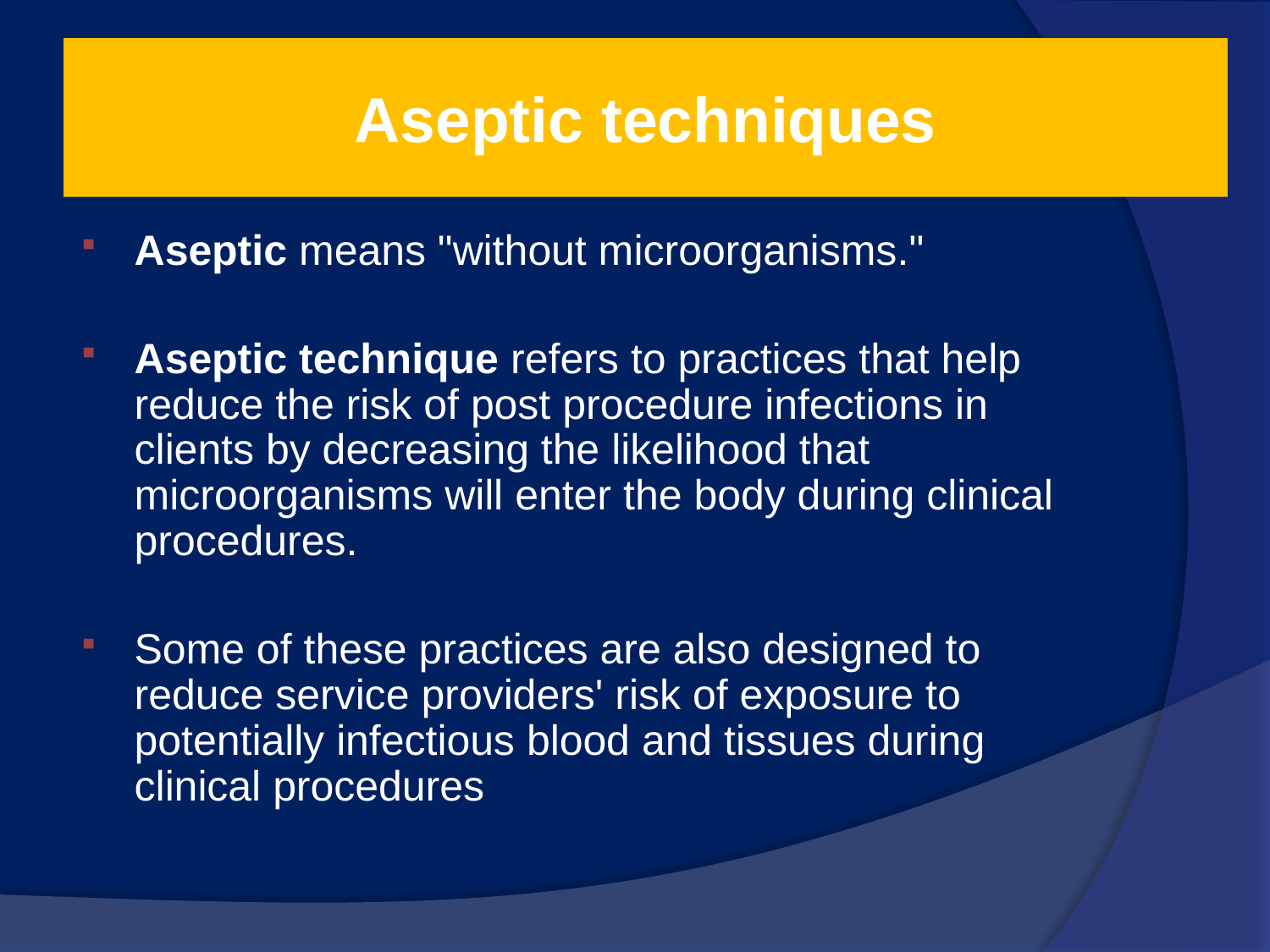

# Aseptic techniques
Aseptic means "without microorganisms."

Aseptic technique refers to practices that help reduce the risk of post procedure infections in clients by decreasing the likelihood that microorganisms will enter the body during clinical procedures.

Some of these practices are also designed to reduce service providers' risk of exposure to potentially infectious blood and tissues during clinical procedures